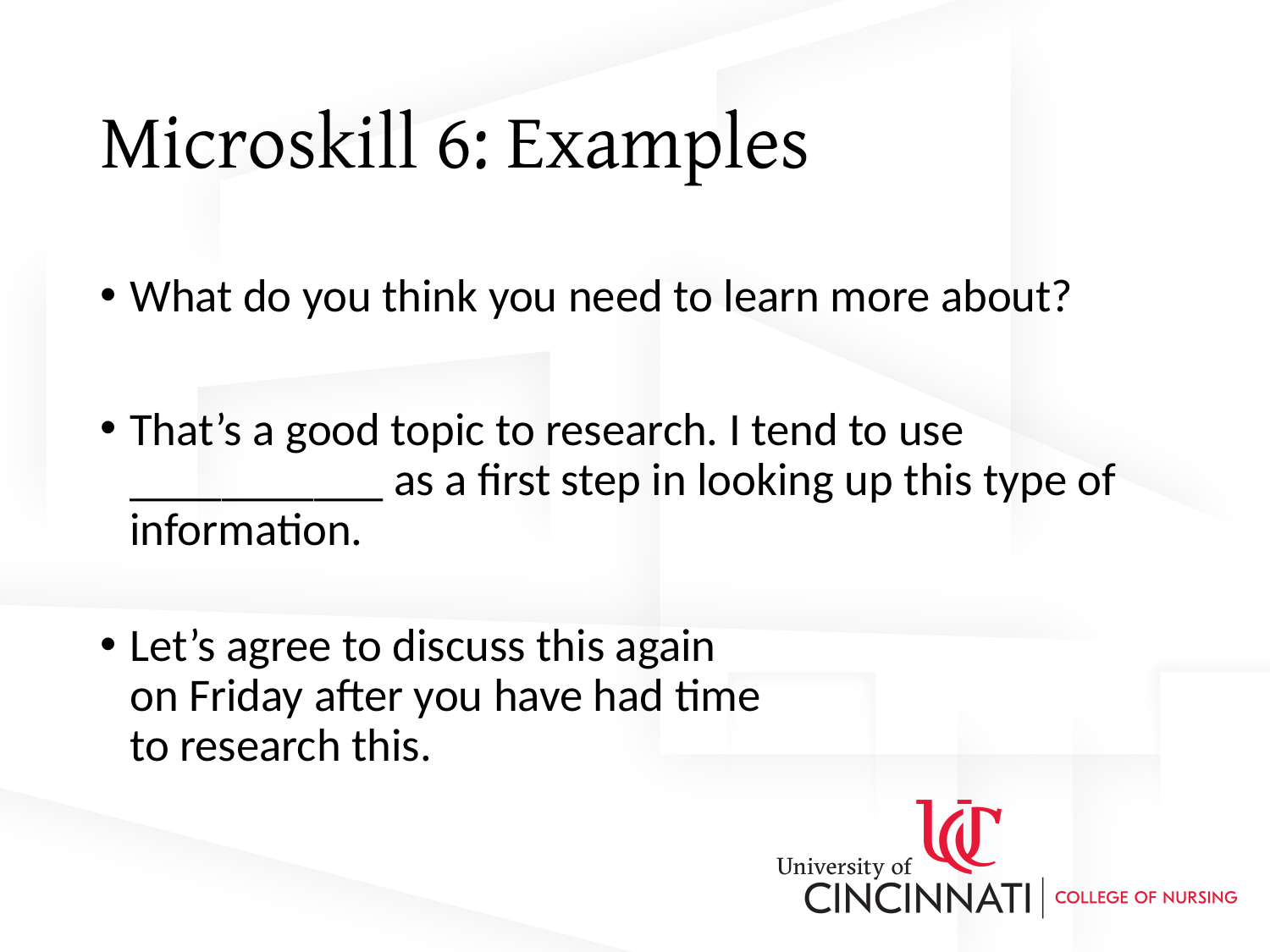

# Microskill 6: Examples
What do you think you need to learn more about?

That’s a good topic to research. I tend to use ___________ as a first step in looking up this type of information.
Let’s agree to discuss this again
on Friday after you have had time
to research this.